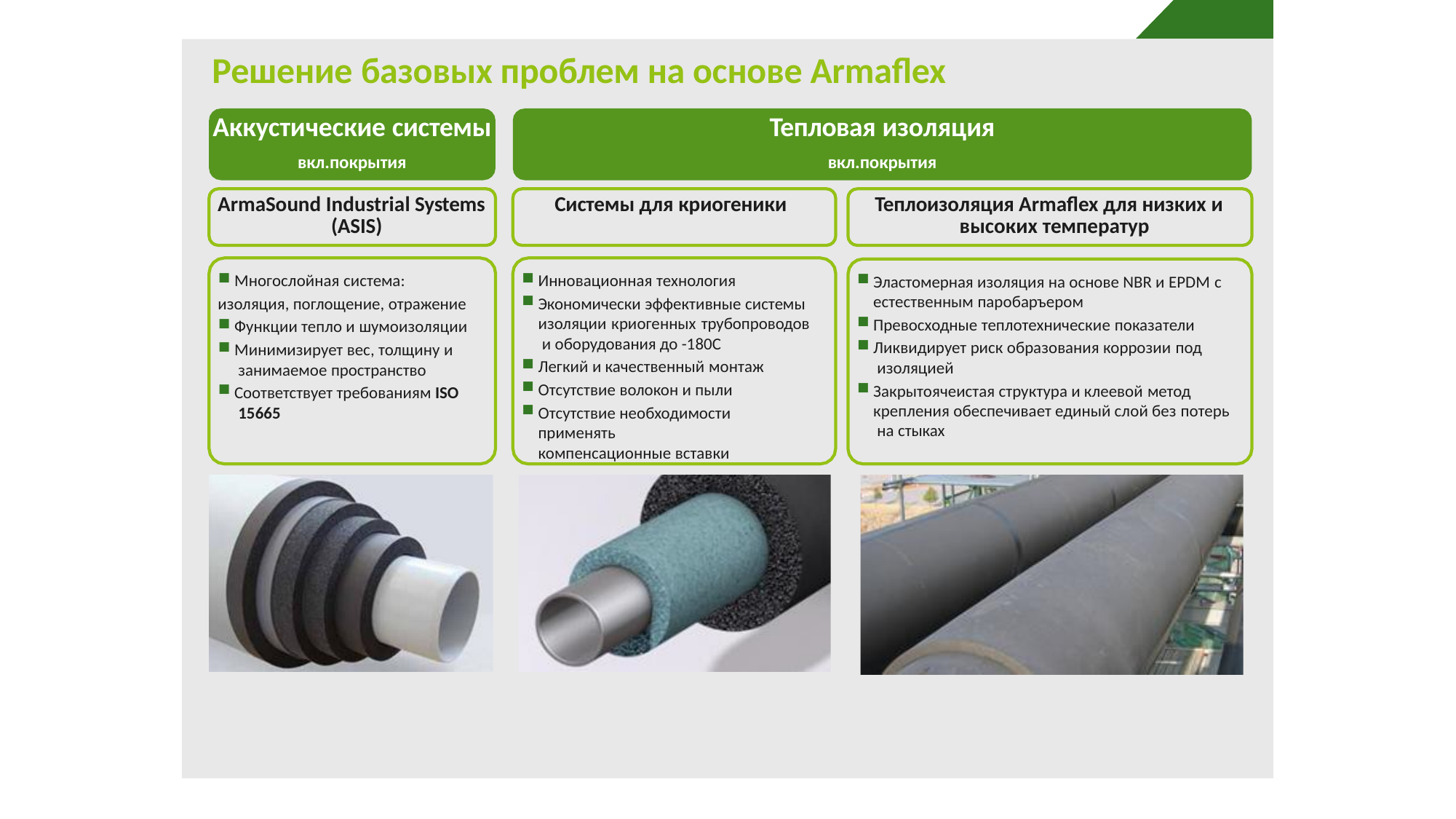

# Решение базовых проблем на основе Armaflex
Аккустические системы
вкл.покрытия
Тепловая изоляция
вкл.покрытия

ArmaSound Industrial Systems  (ASIS)
Системы для криогеники
Теплоизоляция Armaflex для низких и  высоких температур

Многослойная система:
изоляция, поглощение, отражение
Функции тепло и шумоизоляции
Минимизирует вес, толщину и  занимаемое пространство
Соответствует требованиям ISO  15665
Инновационная технология
Экономически эффективные системы  изоляции криогенных трубопроводов  и оборудования до -180С
Легкий и качественный монтаж
Отсутствие волокон и пыли
Отсутствие необходимости применять
компенсационные вставки
Эластомерная изоляция на основе NBR и EPDM с
естественным паробаръером
Превосходные теплотехнические показатели
Ликвидирует риск образования коррозии под  изоляцией
Закрытоячеистая структура и клеевой метод
крепления обеспечивает единый слой без потерь  на стыках